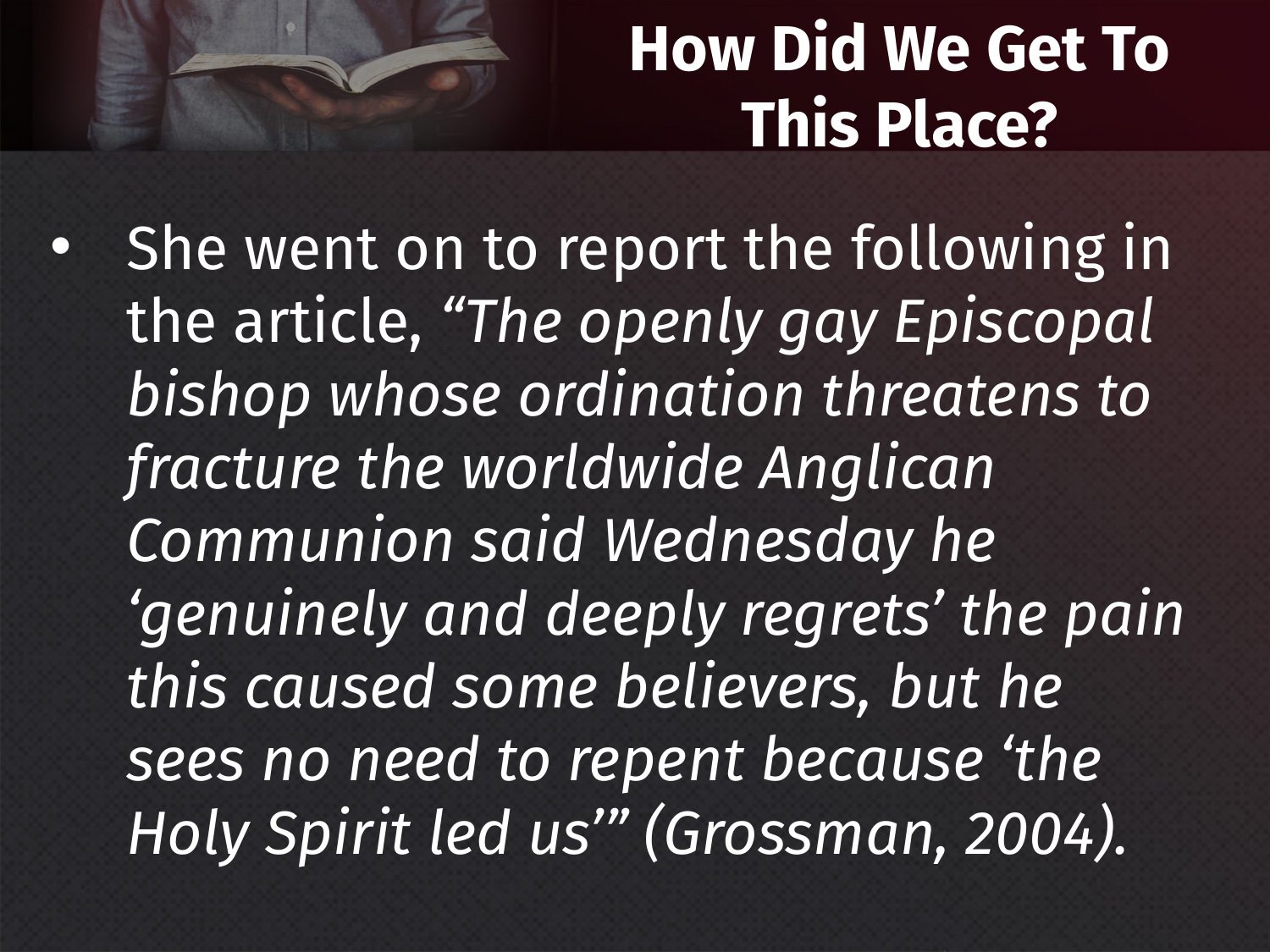

# How Did We Get To This Place?
She went on to report the following in the article, “The openly gay Episcopal bishop whose ordination threatens to fracture the worldwide Anglican Communion said Wednesday he ‘genuinely and deeply regrets’ the pain this caused some believers, but he sees no need to repent because ‘the Holy Spirit led us’” (Grossman, 2004).